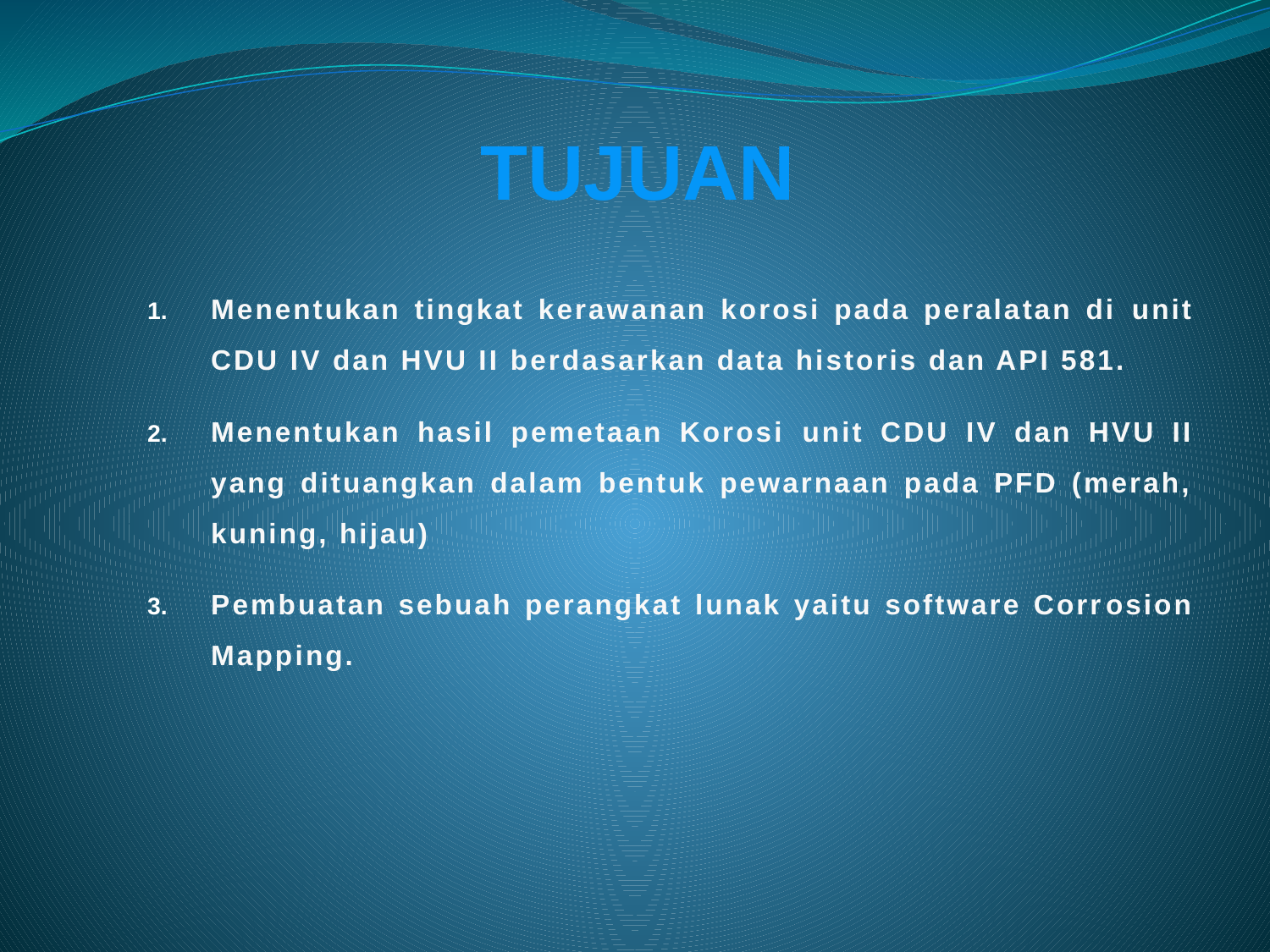

# TUJUAN
Menentukan tingkat kerawanan korosi pada peralatan di unit CDU IV dan HVU II berdasarkan data historis dan API 581.
Menentukan hasil pemetaan Korosi unit CDU IV dan HVU II yang dituangkan dalam bentuk pewarnaan pada PFD (merah, kuning, hijau)
Pembuatan sebuah perangkat lunak yaitu software Corrosion Mapping.